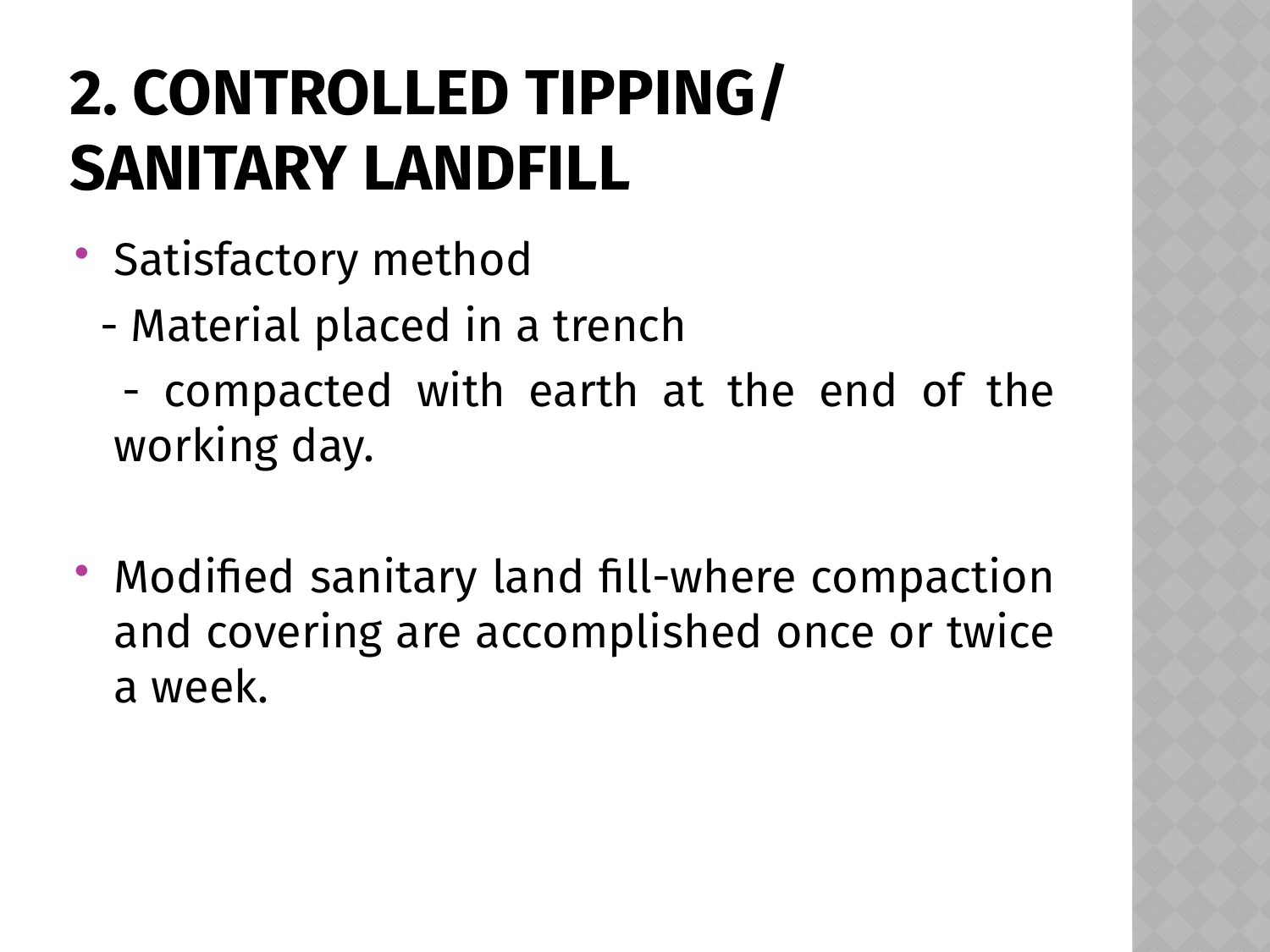

# 2. Controlled Tipping/ Sanitary Landfill
Satisfactory method
  - Material placed in a trench
  - compacted with earth at the end of the working day.

Modified sanitary land fill-where compaction and covering are accomplished once or twice a week.